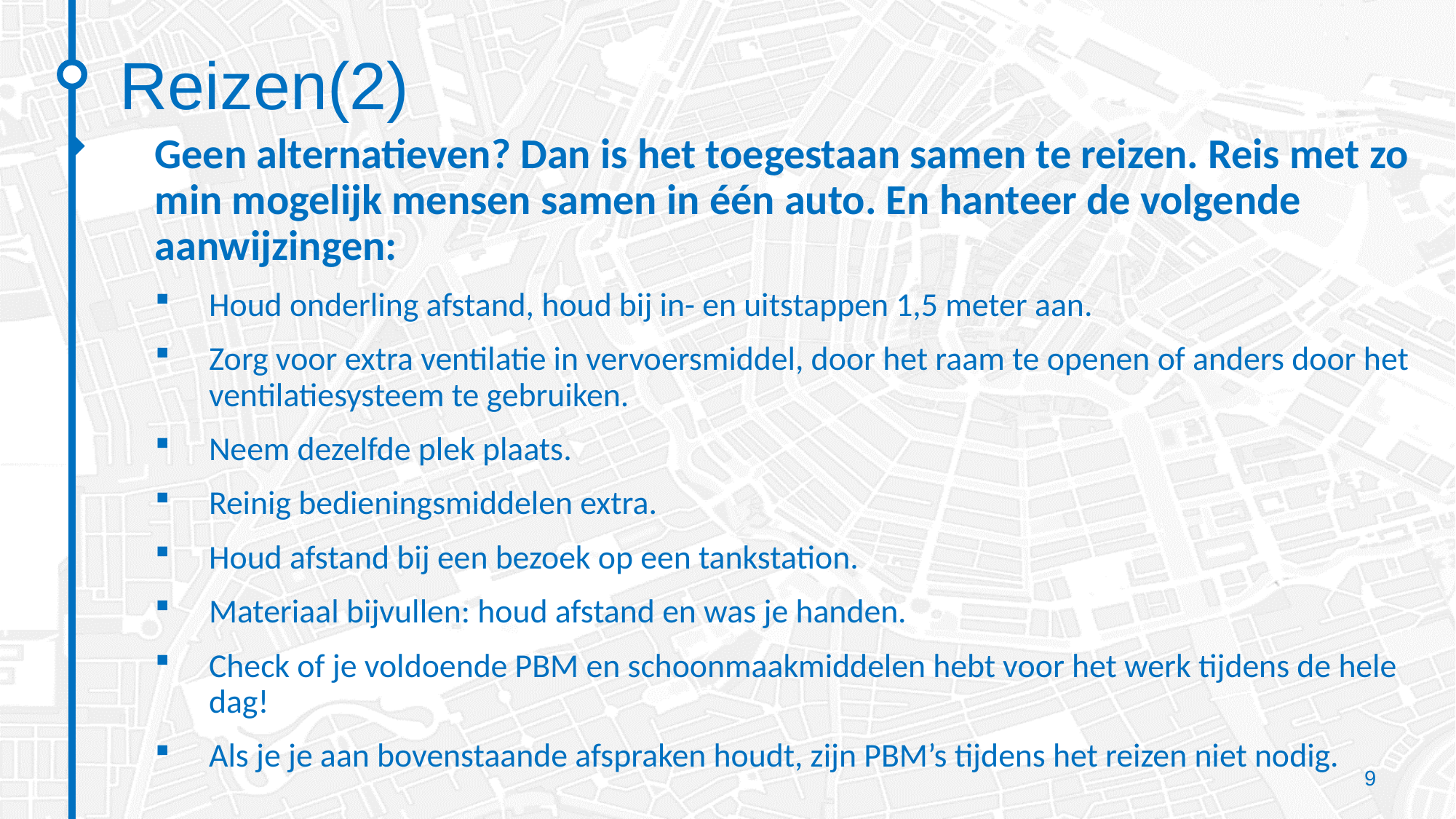

# Reizen(2)
Geen alternatieven? Dan is het toegestaan samen te reizen. Reis met zo min mogelijk mensen samen in één auto. En hanteer de volgende aanwijzingen:
Houd onderling afstand, houd bij in- en uitstappen 1,5 meter aan.
Zorg voor extra ventilatie in vervoersmiddel, door het raam te openen of anders door het ventilatiesysteem te gebruiken.
Neem dezelfde plek plaats.
Reinig bedieningsmiddelen extra.
Houd afstand bij een bezoek op een tankstation.
Materiaal bijvullen: houd afstand en was je handen.
Check of je voldoende PBM en schoonmaakmiddelen hebt voor het werk tijdens de hele dag!
Als je je aan bovenstaande afspraken houdt, zijn PBM’s tijdens het reizen niet nodig.